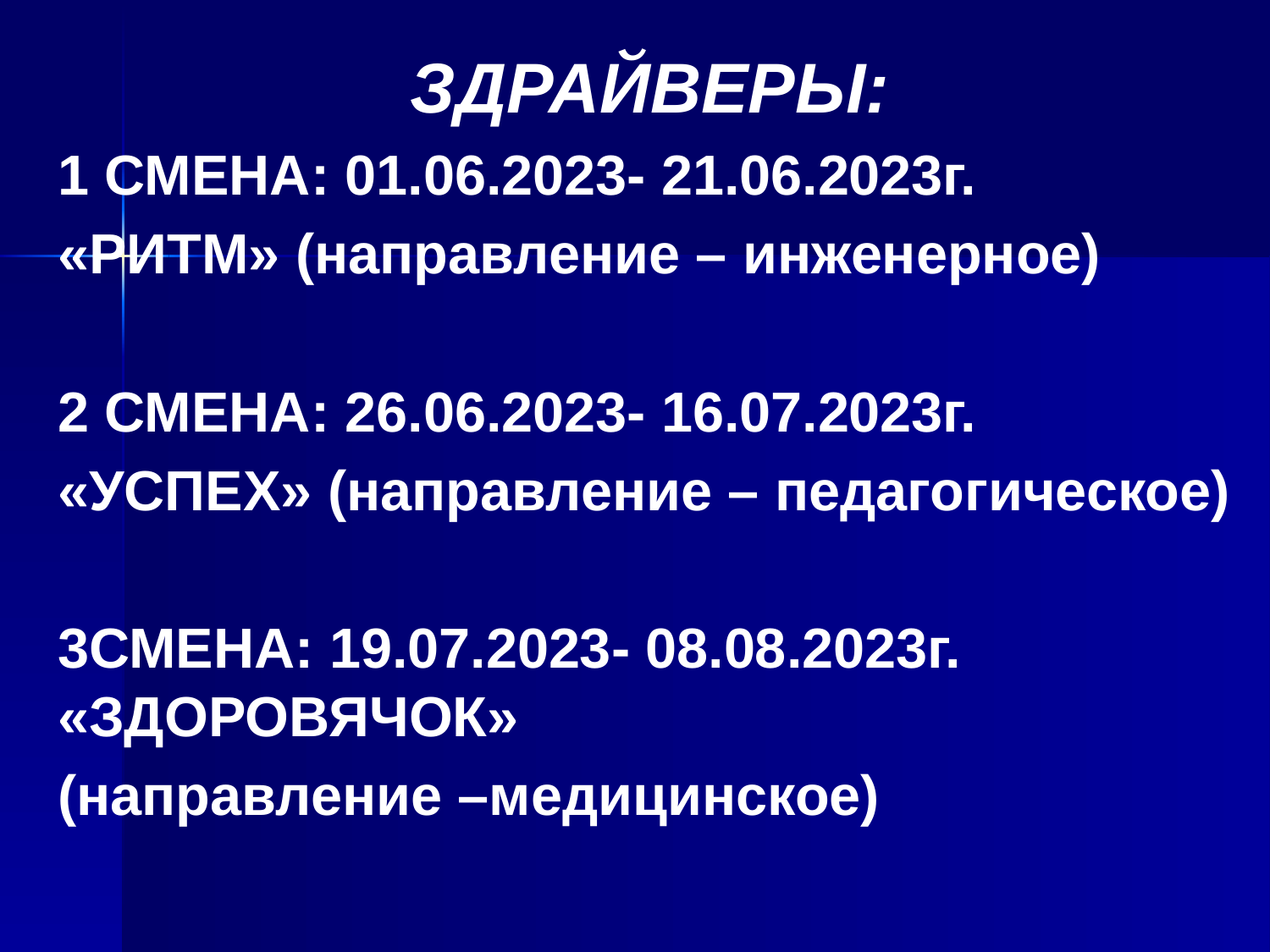

ЗДРАЙВЕРЫ:
1 СМЕНА: 01.06.2023- 21.06.2023г.
«РИТМ» (направление – инженерное)

2 СМЕНА: 26.06.2023- 16.07.2023г.
«УСПЕХ» (направление – педагогическое)

3СМЕНА: 19.07.2023- 08.08.2023г. «ЗДОРОВЯЧОК»
(направление –медицинское)

#